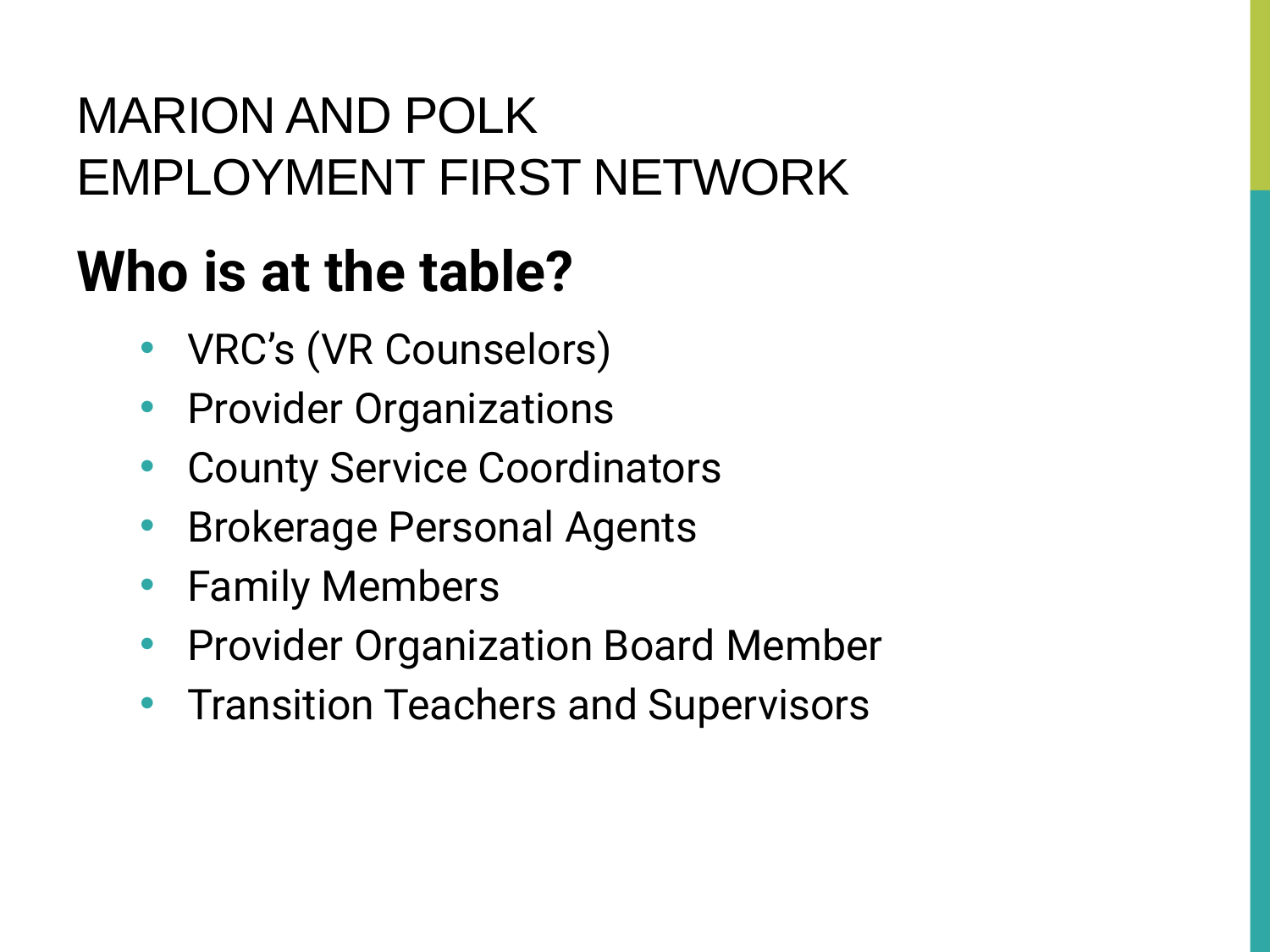

# Marion and Polk Employment First Network
Who is at the table?
VRC’s (VR Counselors)
Provider Organizations
County Service Coordinators
Brokerage Personal Agents
Family Members
Provider Organization Board Member
Transition Teachers and Supervisors